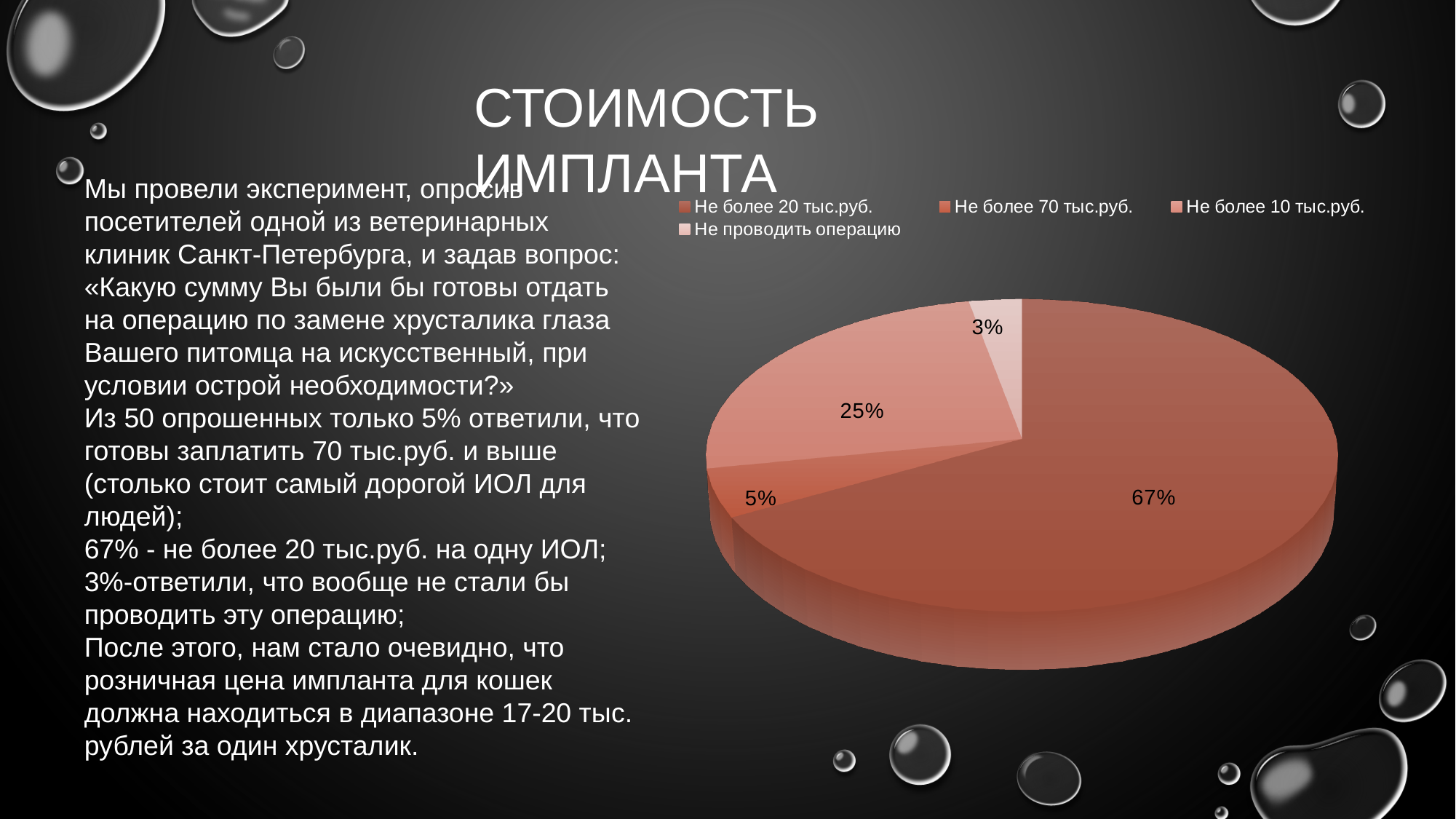

СТОИМОСТЬ ИМПЛАНТА
Мы провели эксперимент, опросив посетителей одной из ветеринарных клиник Санкт-Петербурга, и задав вопрос: «Какую сумму Вы были бы готовы отдать на операцию по замене хрусталика глаза Вашего питомца на искусственный, при условии острой необходимости?»
Из 50 опрошенных только 5% ответили, что готовы заплатить 70 тыс.руб. и выше (столько стоит самый дорогой ИОЛ для людей);
67% - не более 20 тыс.руб. на одну ИОЛ;
3%-ответили, что вообще не стали бы проводить эту операцию;
После этого, нам стало очевидно, что розничная цена импланта для кошек должна находиться в диапазоне 17-20 тыс. рублей за один хрусталик.

[unsupported chart]